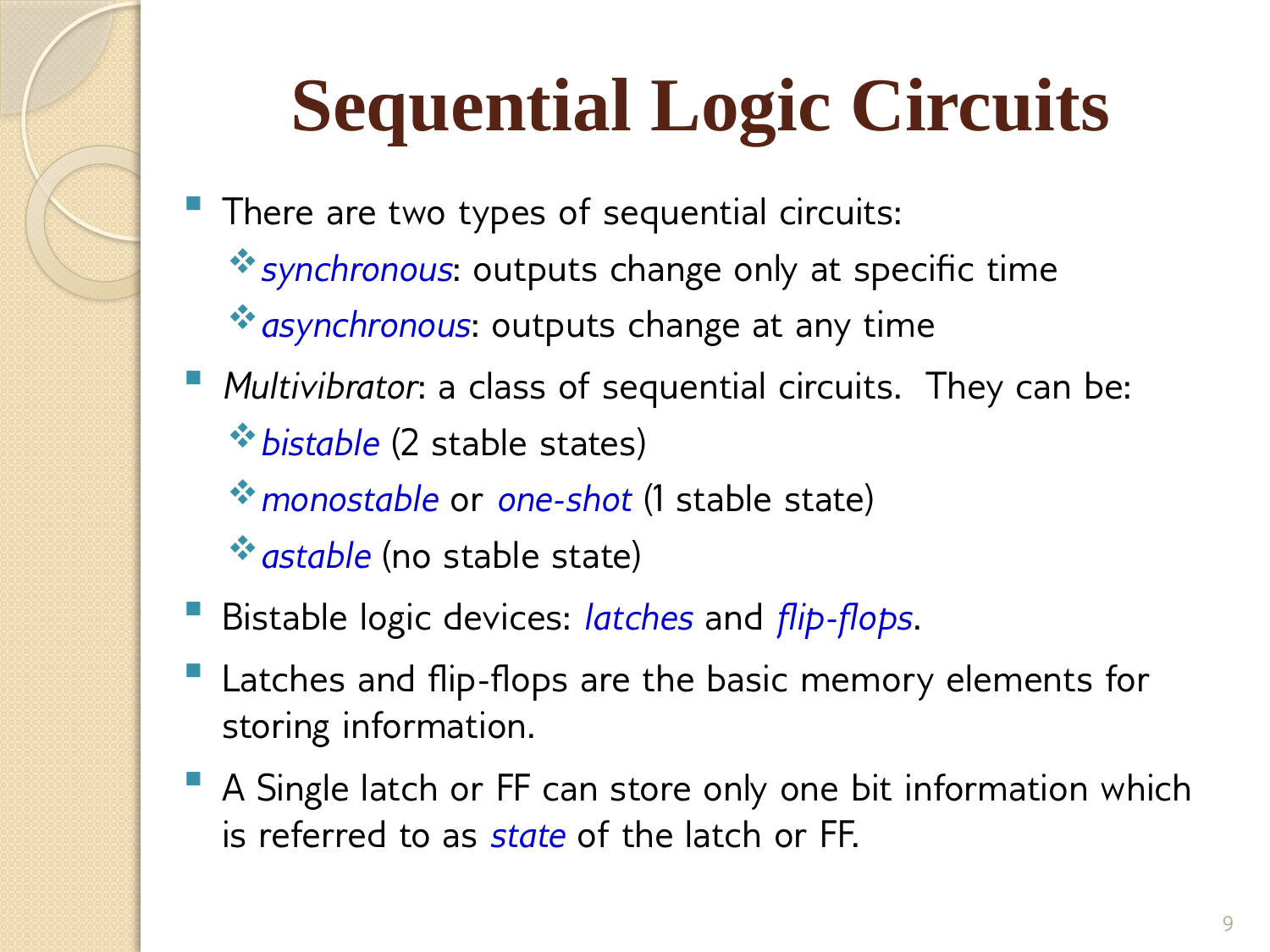

# Sequential Logic Circuits
There are two types of sequential circuits:
synchronous: outputs change only at specific time
asynchronous: outputs change at any time
Multivibrator: a class of sequential circuits.  They can be:
bistable (2 stable states)
monostable or one-shot (1 stable state)
astable (no stable state)
Bistable logic devices: latches and flip-flops.
Latches and flip-flops are the basic memory elements for storing information.
A Single latch or FF can store only one bit information which is referred to as state of the latch or FF.
9